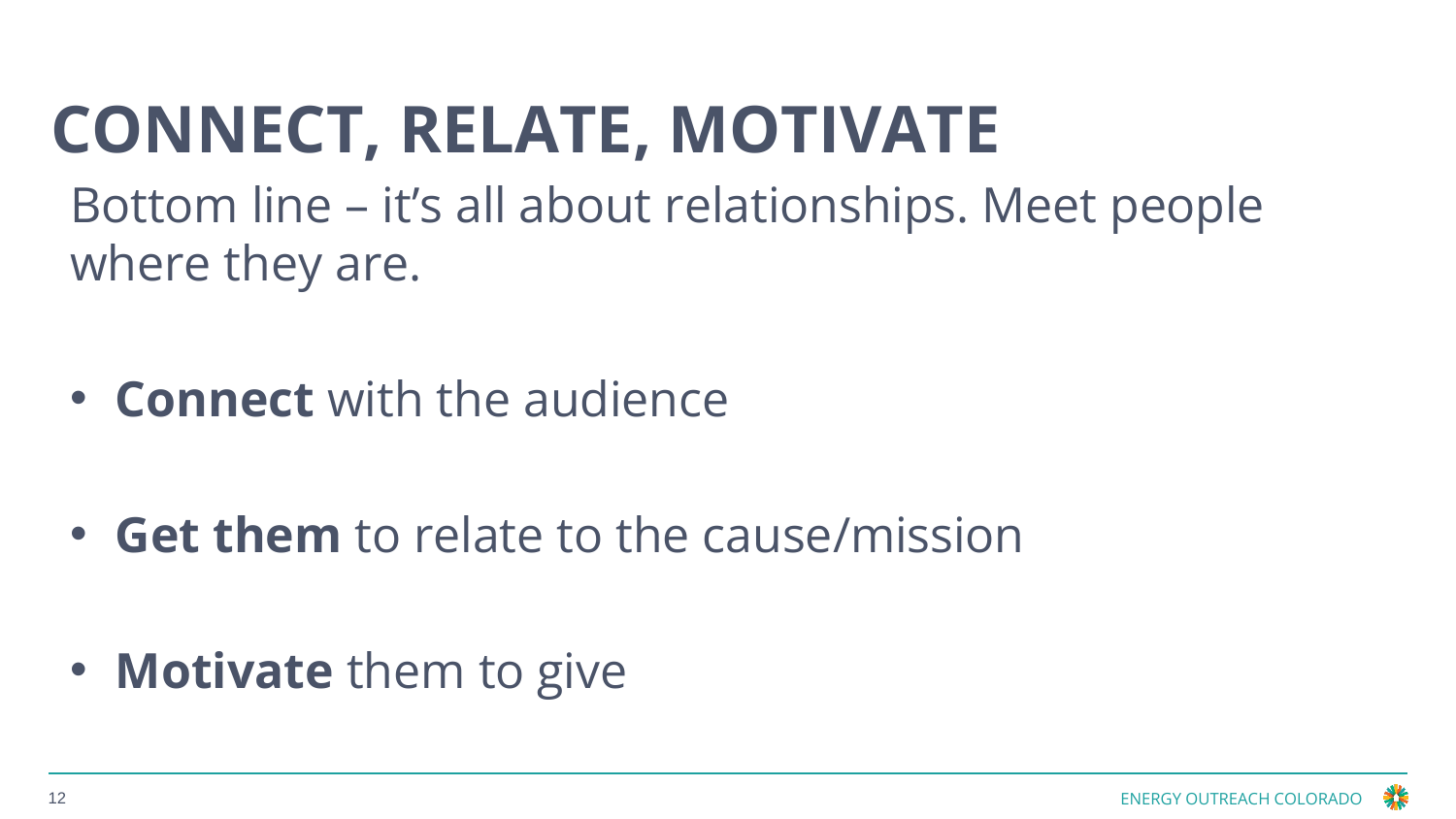

# Connect, relate, motivate
Bottom line – it’s all about relationships. Meet people where they are.

Connect with the audience

Get them to relate to the cause/mission

Motivate them to give

12